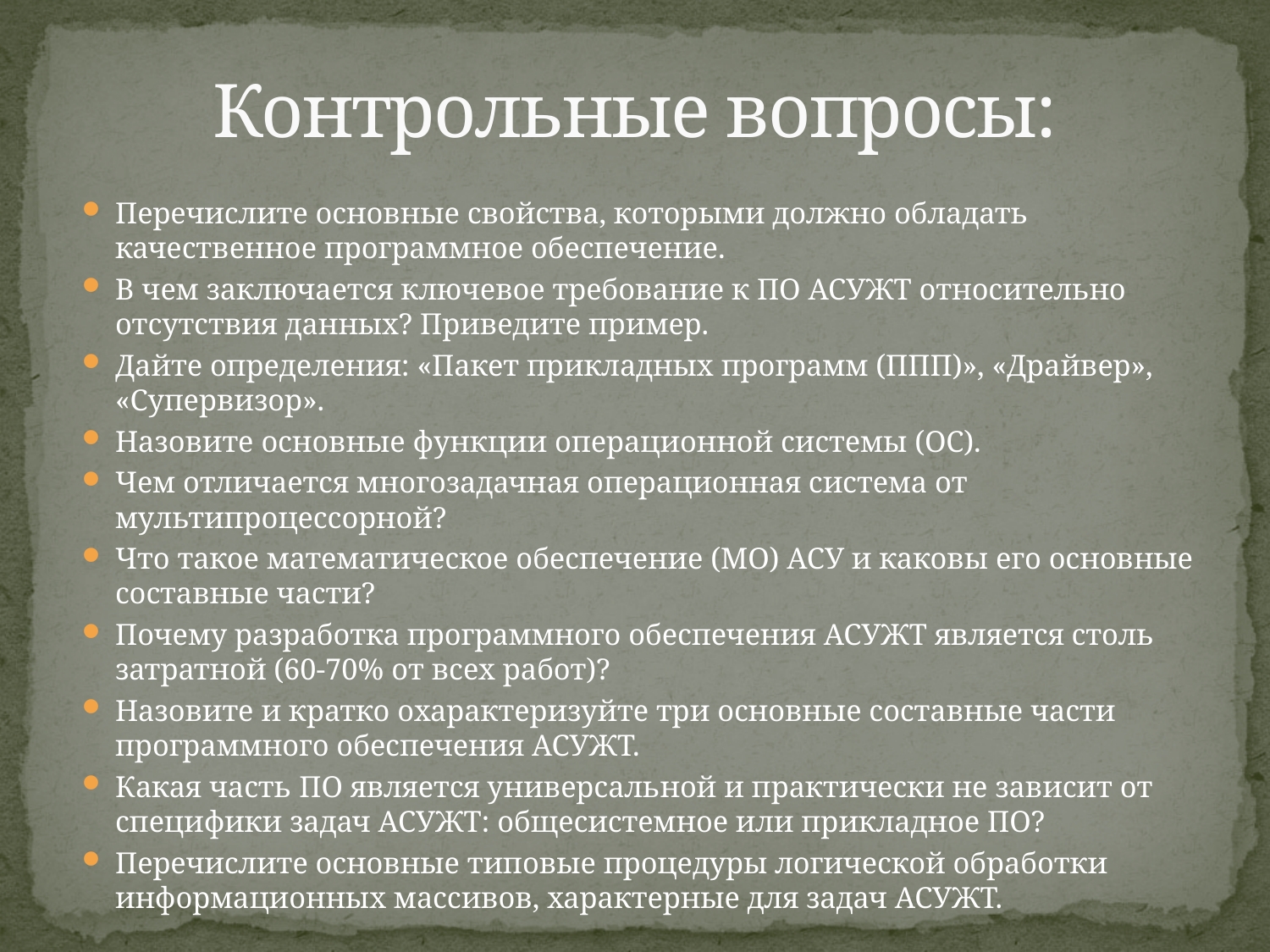

# Контрольные вопросы:
Перечислите основные свойства, которыми должно обладать качественное программное обеспечение.
В чем заключается ключевое требование к ПО АСУЖТ относительно отсутствия данных? Приведите пример.
Дайте определения: «Пакет прикладных программ (ППП)», «Драйвер», «Супервизор».
Назовите основные функции операционной системы (ОС).
Чем отличается многозадачная операционная система от мультипроцессорной?
Что такое математическое обеспечение (МО) АСУ и каковы его основные составные части?
Почему разработка программного обеспечения АСУЖТ является столь затратной (60-70% от всех работ)?
Назовите и кратко охарактеризуйте три основные составные части программного обеспечения АСУЖТ.
Какая часть ПО является универсальной и практически не зависит от специфики задач АСУЖТ: общесистемное или прикладное ПО?
Перечислите основные типовые процедуры логической обработки информационных массивов, характерные для задач АСУЖТ.